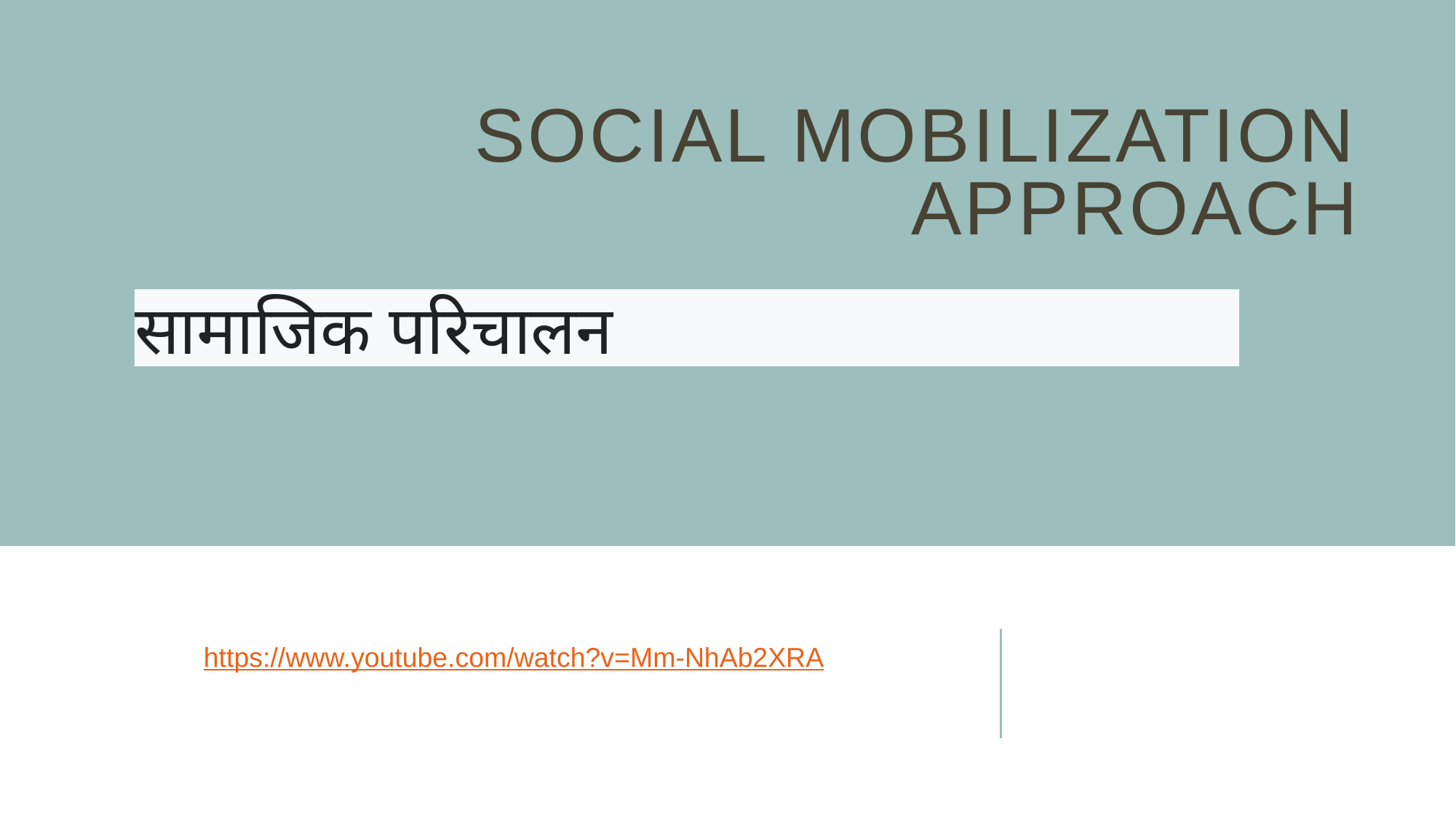

# Social mobilization approach
सामाजिक परिचालन
https://www.youtube.com/watch?v=Mm-NhAb2XRA